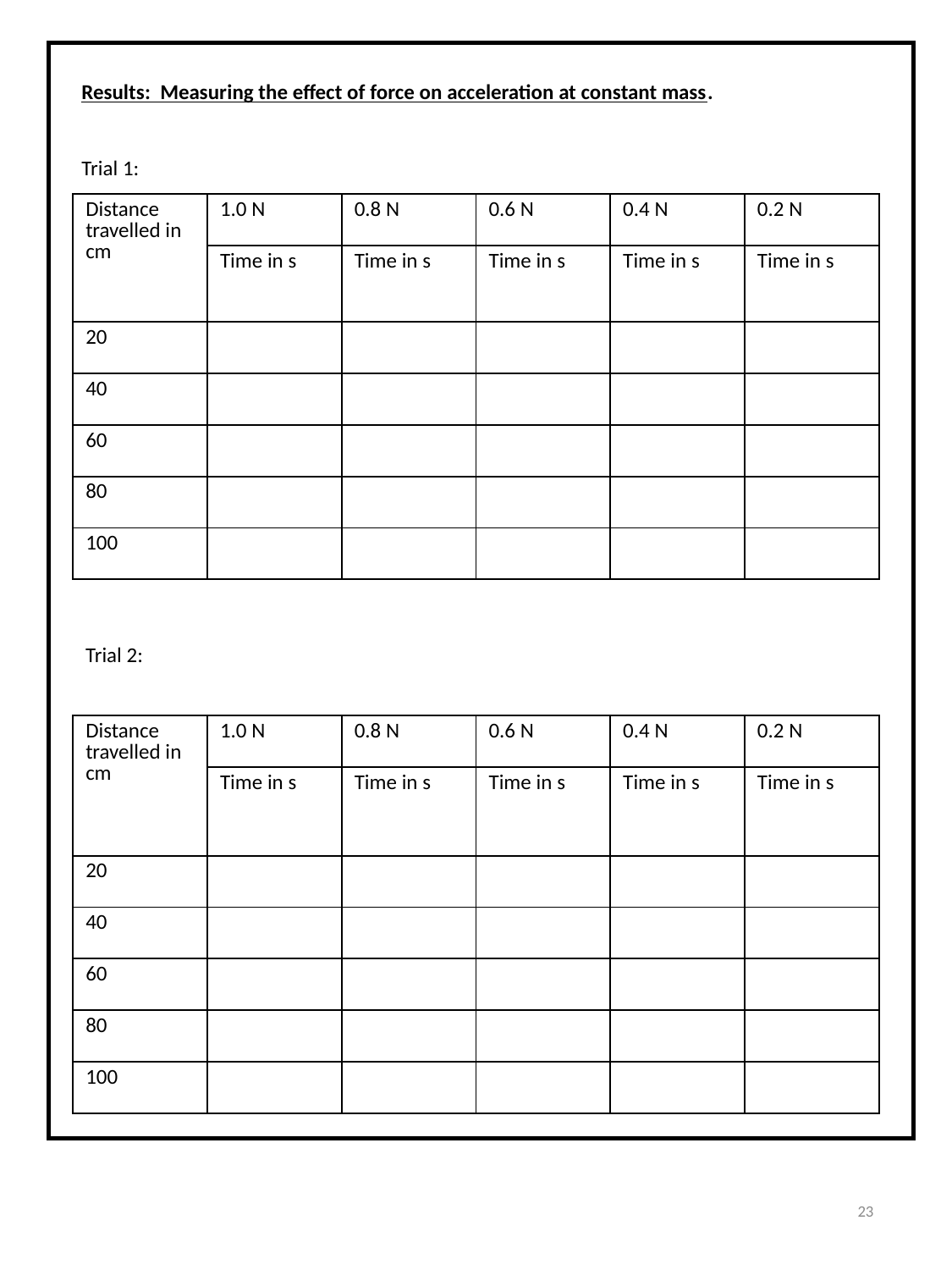

Results:  Measuring the effect of force on acceleration at constant mass.

Trial 1:
| Distance travelled in cm | 1.0 N | 0.8 N | 0.6 N | 0.4 N | 0.2 N |
| --- | --- | --- | --- | --- | --- |
|  | Time in s | Time in s | Time in s | Time in s | Time in s |
| 20 |  |  |  |  |  |
| 40 |  |  |  |  |  |
| 60 |  |  |  |  |  |
| 80 |  |  |  |  |  |
| 100 |  |  |  |  |  |
Trial 2:
| Distance travelled in cm | 1.0 N | 0.8 N | 0.6 N | 0.4 N | 0.2 N |
| --- | --- | --- | --- | --- | --- |
|  | Time in s | Time in s | Time in s | Time in s | Time in s |
| 20 |  |  |  |  |  |
| 40 |  |  |  |  |  |
| 60 |  |  |  |  |  |
| 80 |  |  |  |  |  |
| 100 |  |  |  |  |  |
23